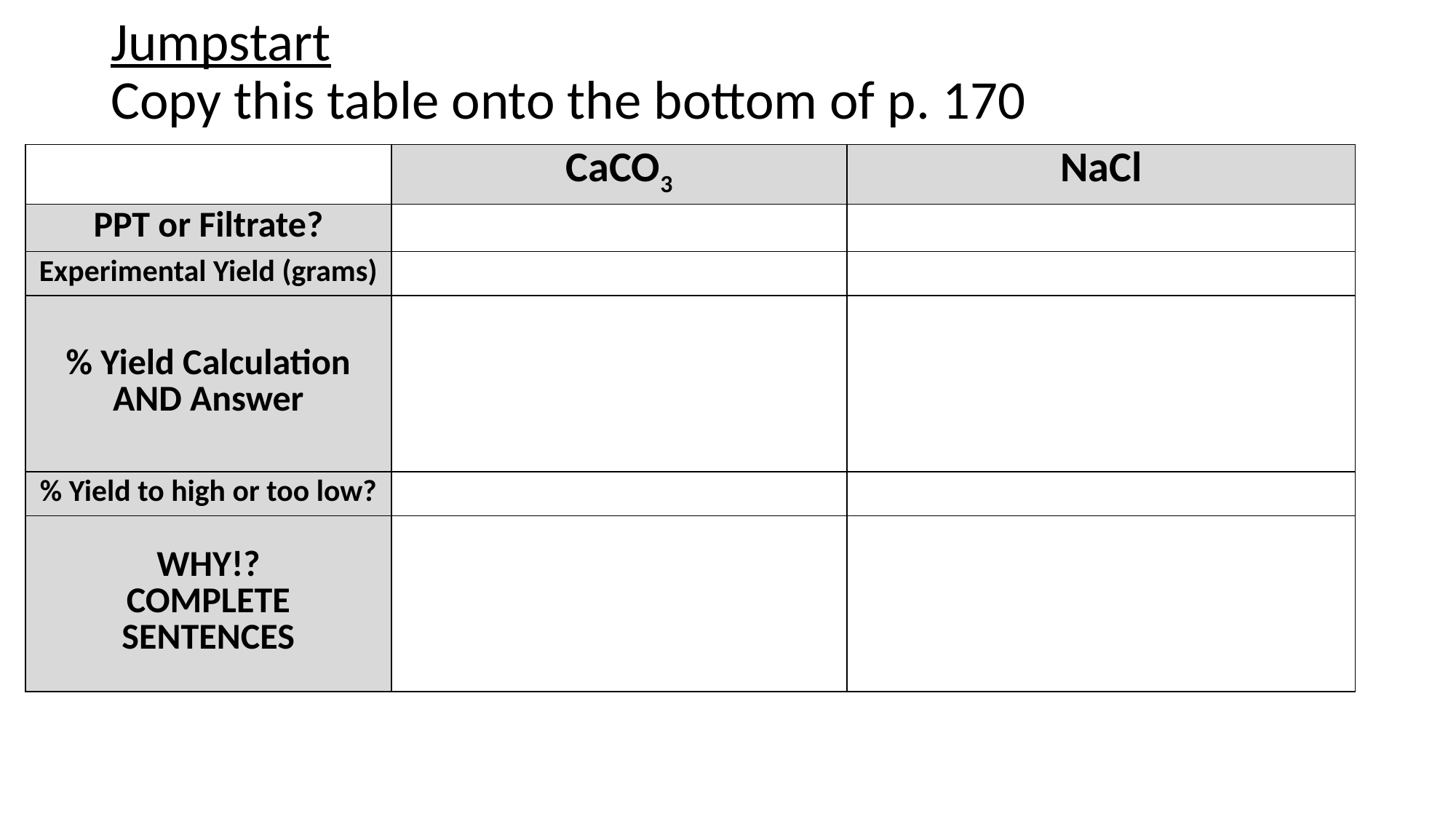

# Jumpstart Copy this table onto the bottom of p. 170
|  | CaCO3 | NaCl |
| --- | --- | --- |
| PPT or Filtrate? |  |  |
| Experimental Yield (grams) |  |  |
| % Yield Calculation AND Answer |  |  |
| % Yield to high or too low? |  |  |
| WHY!? COMPLETE SENTENCES |  |  |